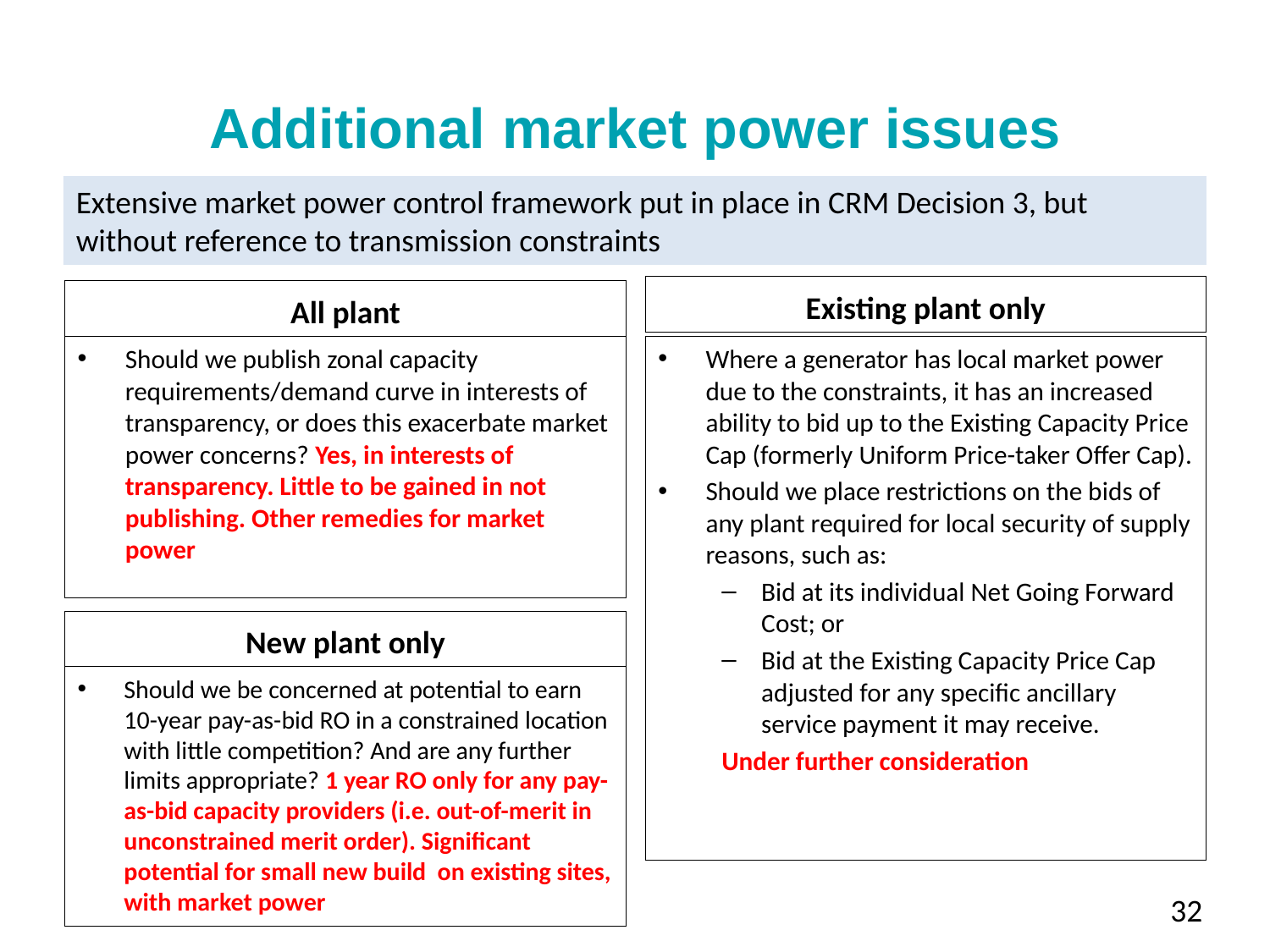

# Additional market power issues
Extensive market power control framework put in place in CRM Decision 3, but without reference to transmission constraints
Existing plant only
All plant
Where a generator has local market power due to the constraints, it has an increased ability to bid up to the Existing Capacity Price Cap (formerly Uniform Price-taker Offer Cap).
Should we place restrictions on the bids of any plant required for local security of supply reasons, such as:
Bid at its individual Net Going Forward Cost; or
Bid at the Existing Capacity Price Cap adjusted for any specific ancillary service payment it may receive.
Under further consideration

Should we publish zonal capacity requirements/demand curve in interests of transparency, or does this exacerbate market power concerns? Yes, in interests of transparency. Little to be gained in not publishing. Other remedies for market power
New plant only
Should we be concerned at potential to earn 10-year pay-as-bid RO in a constrained location with little competition? And are any further limits appropriate? 1 year RO only for any pay-as-bid capacity providers (i.e. out-of-merit in unconstrained merit order). Significant potential for small new build  on existing sites, with market power